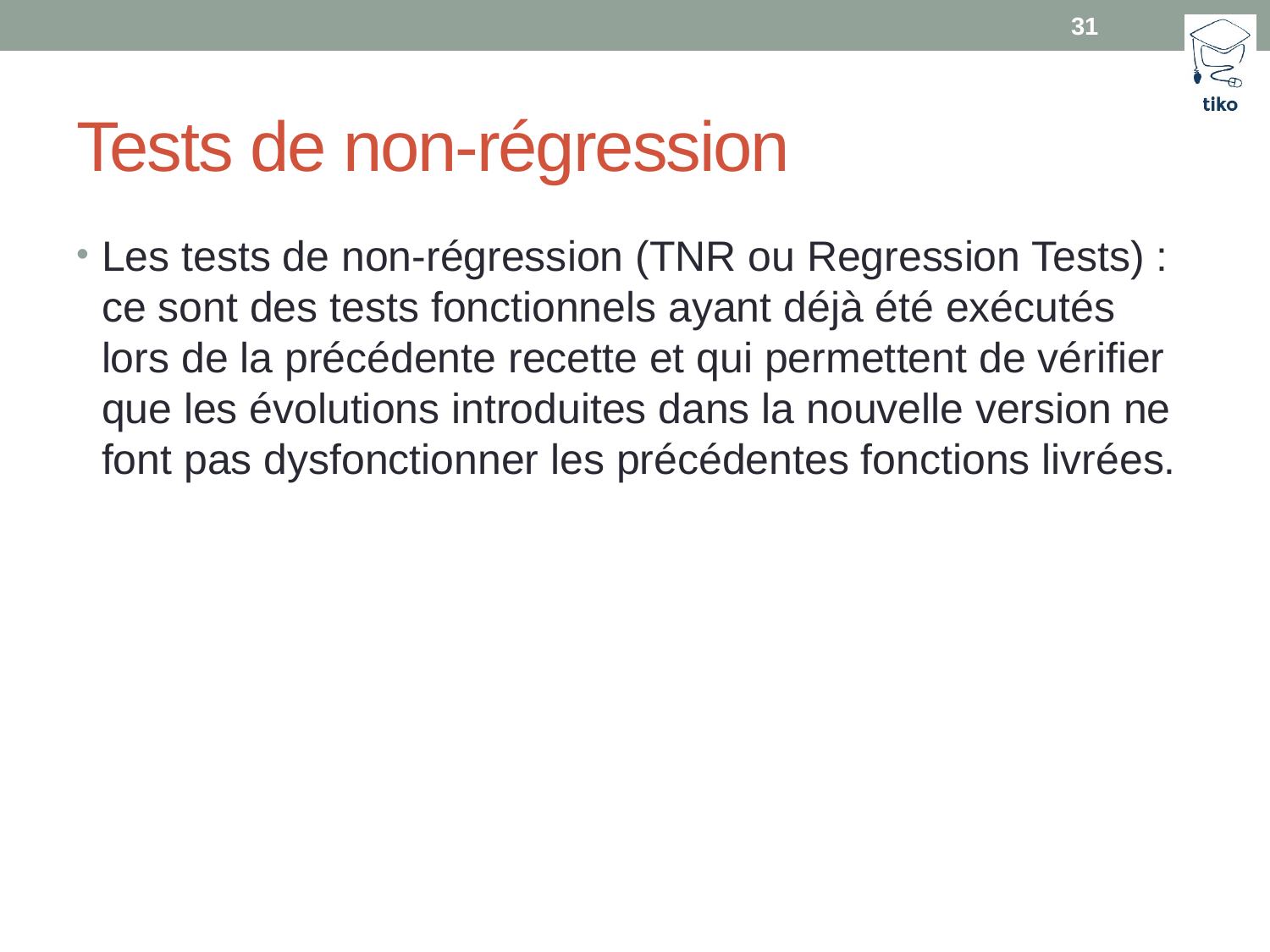

31
# Tests de non-régression
Les tests de non-régression (TNR ou Regression Tests) : ce sont des tests fonctionnels ayant déjà été exécutés lors de la précédente recette et qui permettent de vérifier que les évolutions introduites dans la nouvelle version ne font pas dysfonctionner les précédentes fonctions livrées.